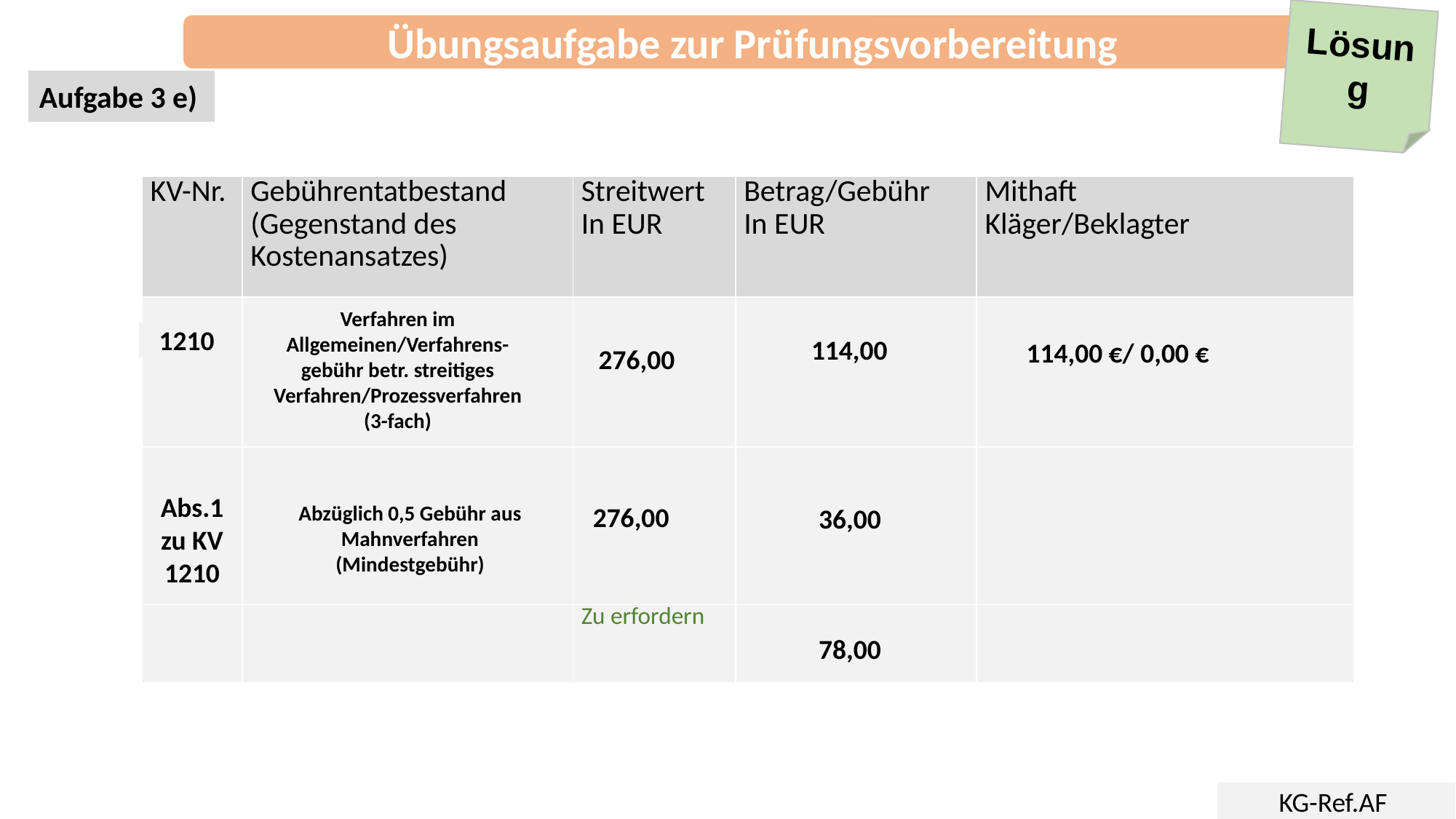

Lösung
Übungsaufgabe zur Prüfungsvorbereitung

Aufgabe 3 e)

| KV-Nr. | Gebührentatbestand (Gegenstand des Kostenansatzes) | Streitwert In EUR | Betrag/Gebühr In EUR | Mithaft Kläger/Beklagter |
| --- | --- | --- | --- | --- |
|  |  |  |  |  |
|  |  |  |  |  |
|  |  | Zu erfordern |  |  |
Verfahren im Allgemeinen/Verfahrens-gebühr betr. streitiges Verfahren/Prozessverfahren
(3-fach)
114,00

1210
 114,00 €/ 0,00 €
276,00
Abzüglich 0,5 Gebühr aus Mahnverfahren
(Mindestgebühr)
Abs.1 zu KV 1210
36,00
276,00
78,00
KG-Ref.AF